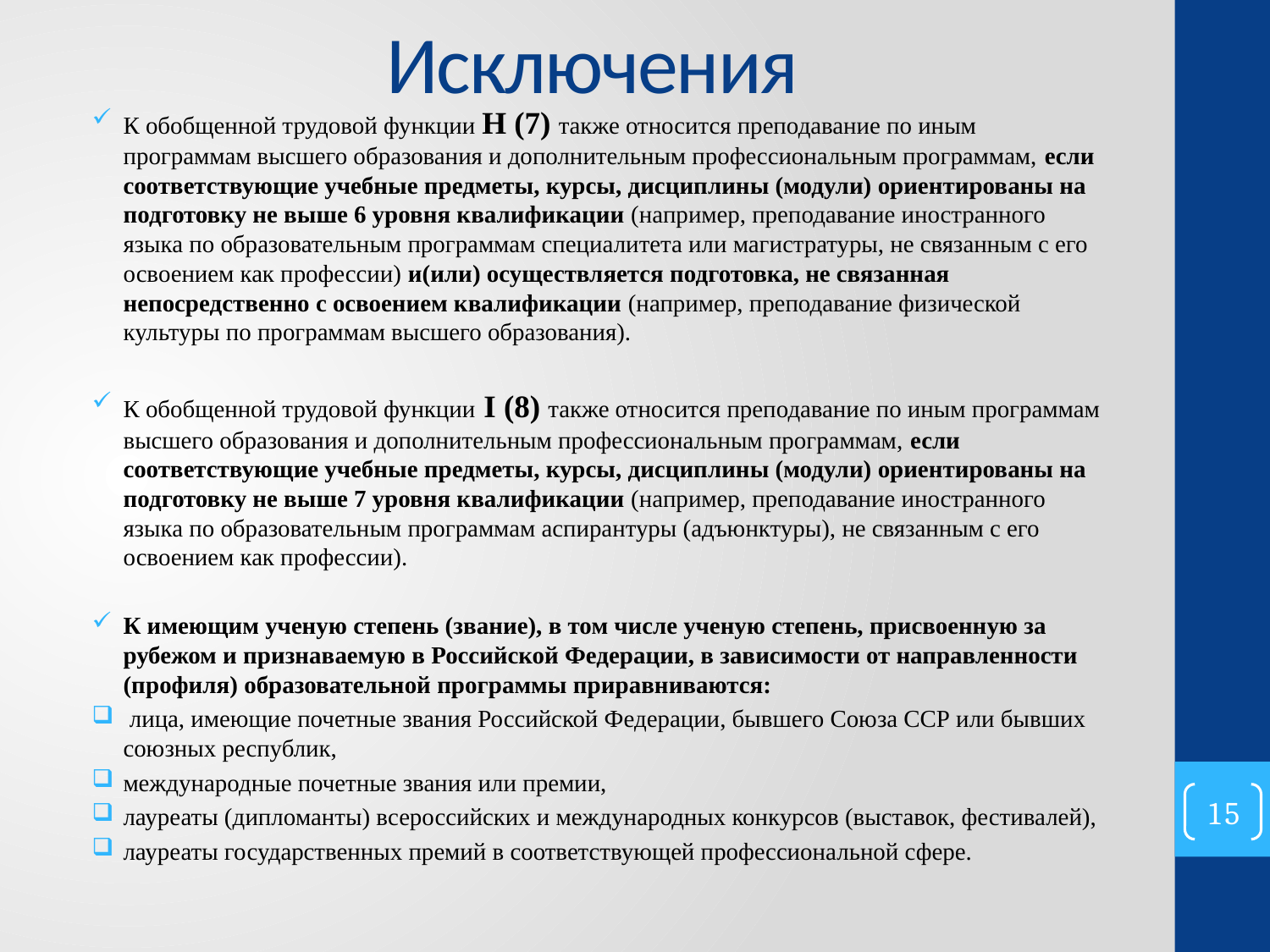

# Исключения
К обобщенной трудовой функции Н (7) также относится преподавание по иным программам высшего образования и дополнительным профессиональным программам, если соответствующие учебные предметы, курсы, дисциплины (модули) ориентированы на подготовку не выше 6 уровня квалификации (например, преподавание иностранного языка по образовательным программам специалитета или магистратуры, не связанным с его освоением как профессии) и(или) осуществляется подготовка, не связанная непосредственно с освоением квалификации (например, преподавание физической культуры по программам высшего образования).

К обобщенной трудовой функции I (8) также относится преподавание по иным программам высшего образования и дополнительным профессиональным программам, если соответствующие учебные предметы, курсы, дисциплины (модули) ориентированы на подготовку не выше 7 уровня квалификации (например, преподавание иностранного языка по образовательным программам аспирантуры (адъюнктуры), не связанным с его освоением как профессии).

К имеющим ученую степень (звание), в том числе ученую степень, присвоенную за рубежом и признаваемую в Российской Федерации, в зависимости от направленности (профиля) образовательной программы приравниваются:
 лица, имеющие почетные звания Российской Федерации, бывшего Союза ССР или бывших союзных республик,
международные почетные звания или премии,
лауреаты (дипломанты) всероссийских и международных конкурсов (выставок, фестивалей),
лауреаты государственных премий в соответствующей профессиональной сфере.
15